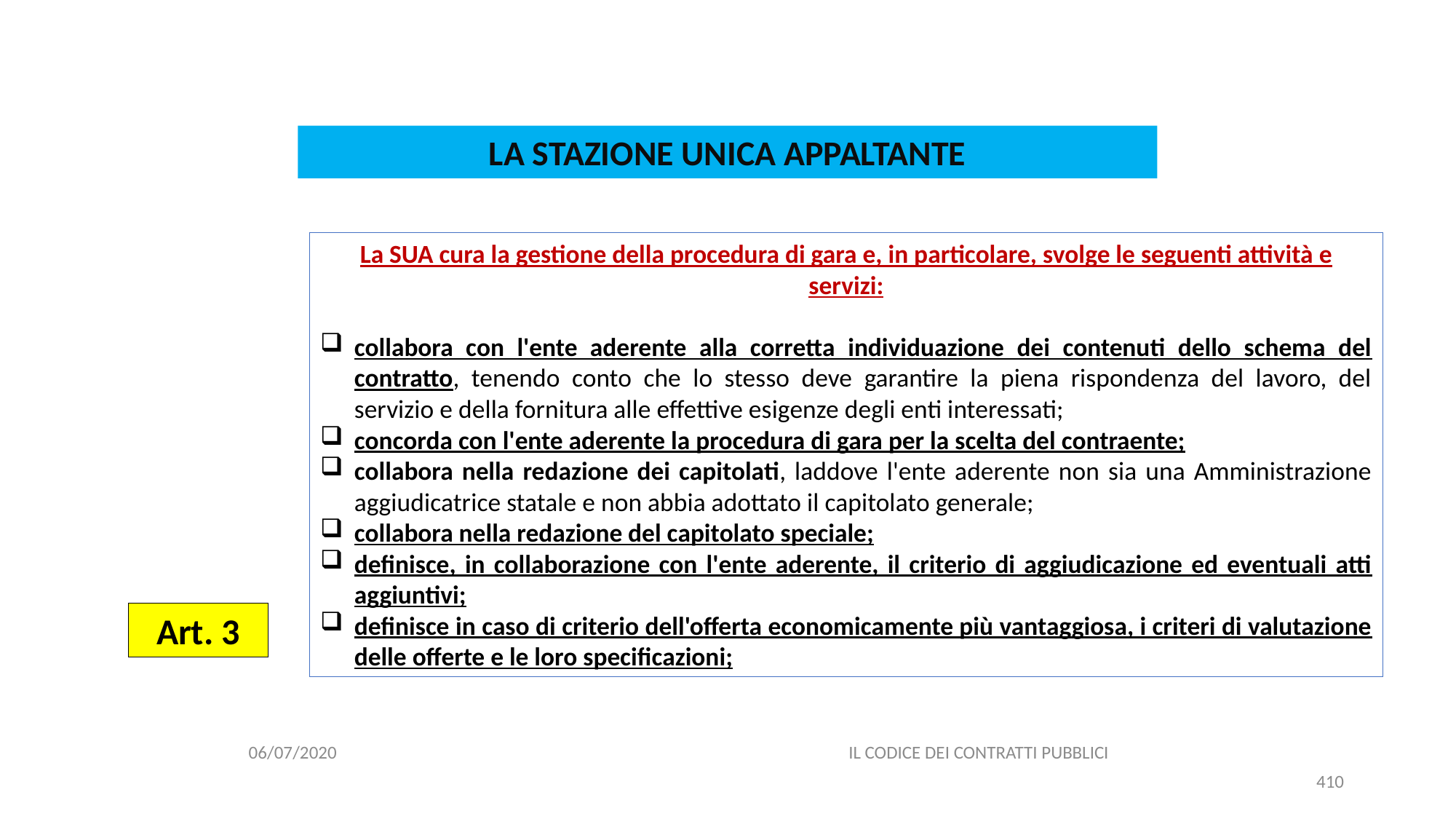

#
LA STAZIONE UNICA APPALTANTE
La SUA cura la gestione della procedura di gara e, in particolare, svolge le seguenti attività e servizi:

collabora con l'ente aderente alla corretta individuazione dei contenuti dello schema del contratto, tenendo conto che lo stesso deve garantire la piena rispondenza del lavoro, del servizio e della fornitura alle effettive esigenze degli enti interessati;
concorda con l'ente aderente la procedura di gara per la scelta del contraente;
collabora nella redazione dei capitolati, laddove l'ente aderente non sia una Amministrazione aggiudicatrice statale e non abbia adottato il capitolato generale;
collabora nella redazione del capitolato speciale;
definisce, in collaborazione con l'ente aderente, il criterio di aggiudicazione ed eventuali atti aggiuntivi;
definisce in caso di criterio dell'offerta economicamente più vantaggiosa, i criteri di valutazione delle offerte e le loro specificazioni;
Art. 3

06/07/2020
IL CODICE DEI CONTRATTI PUBBLICI
410